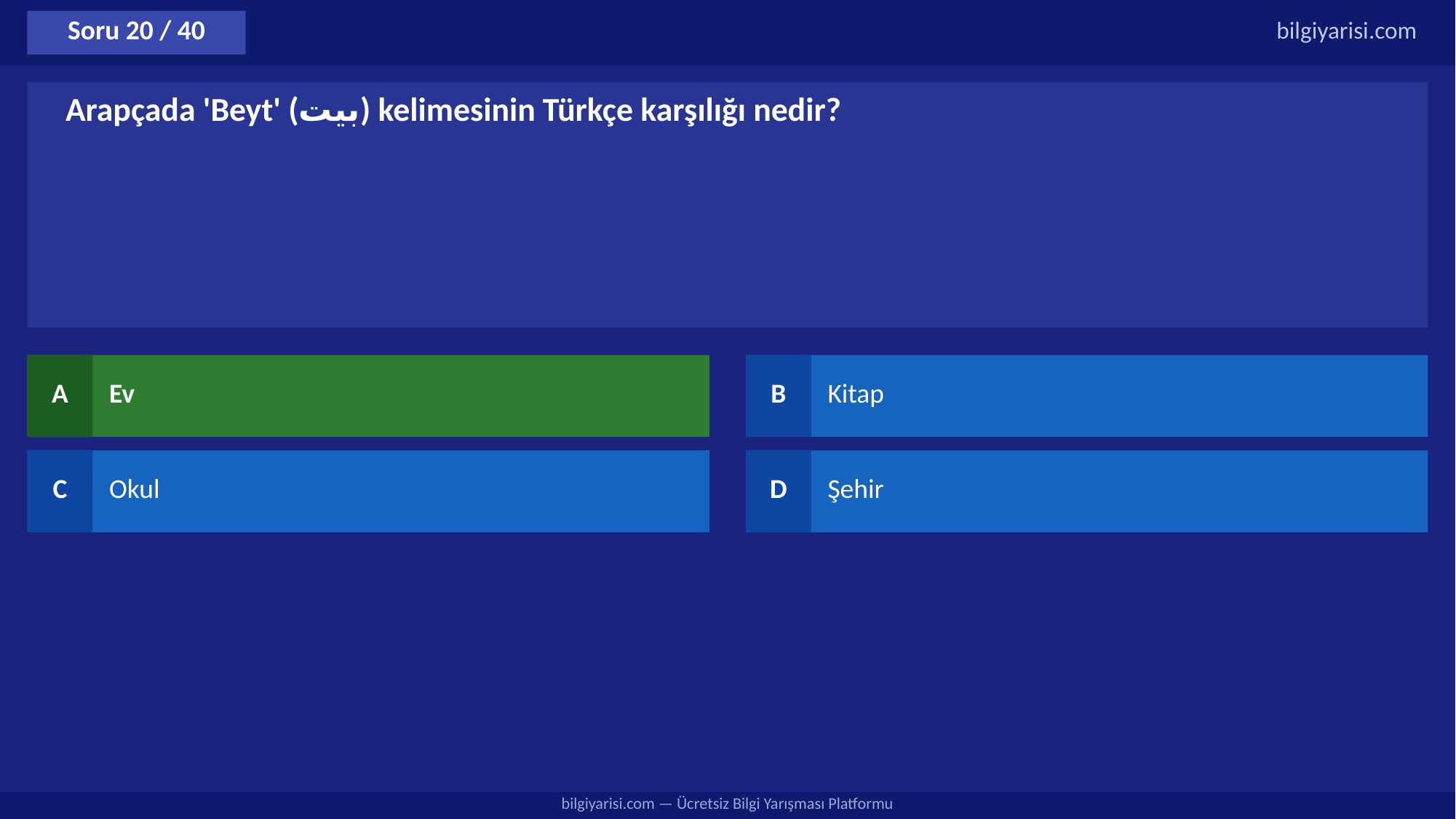

Soru 20 / 40
bilgiyarisi.com

Arapçada 'Beyt' (بيت) kelimesinin Türkçe karşılığı nedir?

A
Ev

B
Kitap

C
Okul

D
Şehir
bilgiyarisi.com — Ücretsiz Bilgi Yarışması Platformu